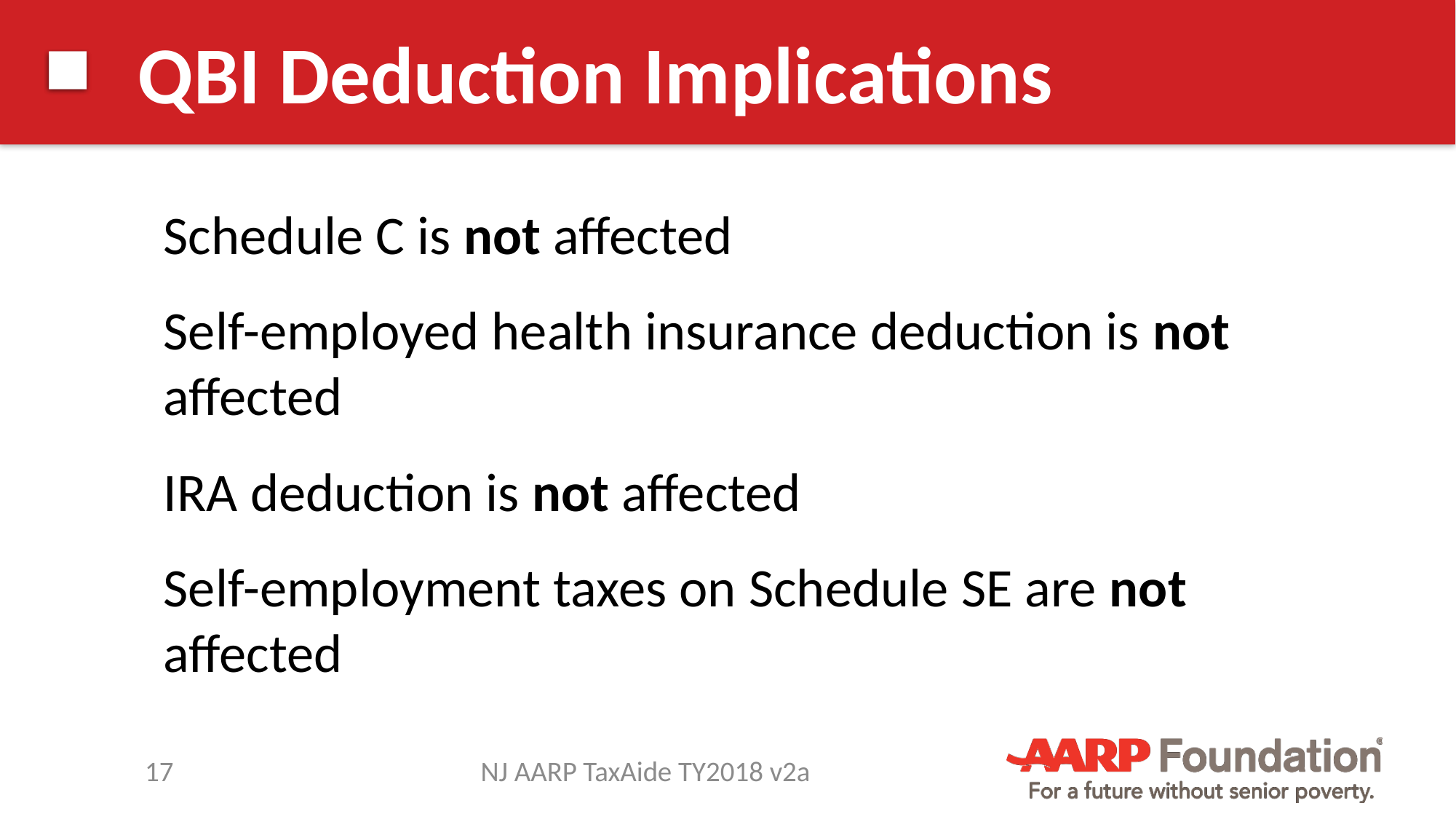

# QBI Deduction Implications
Schedule C is not affected
Self-employed health insurance deduction is not affected
IRA deduction is not affected
Self-employment taxes on Schedule SE are not affected
17
NJ AARP TaxAide TY2018 v2a